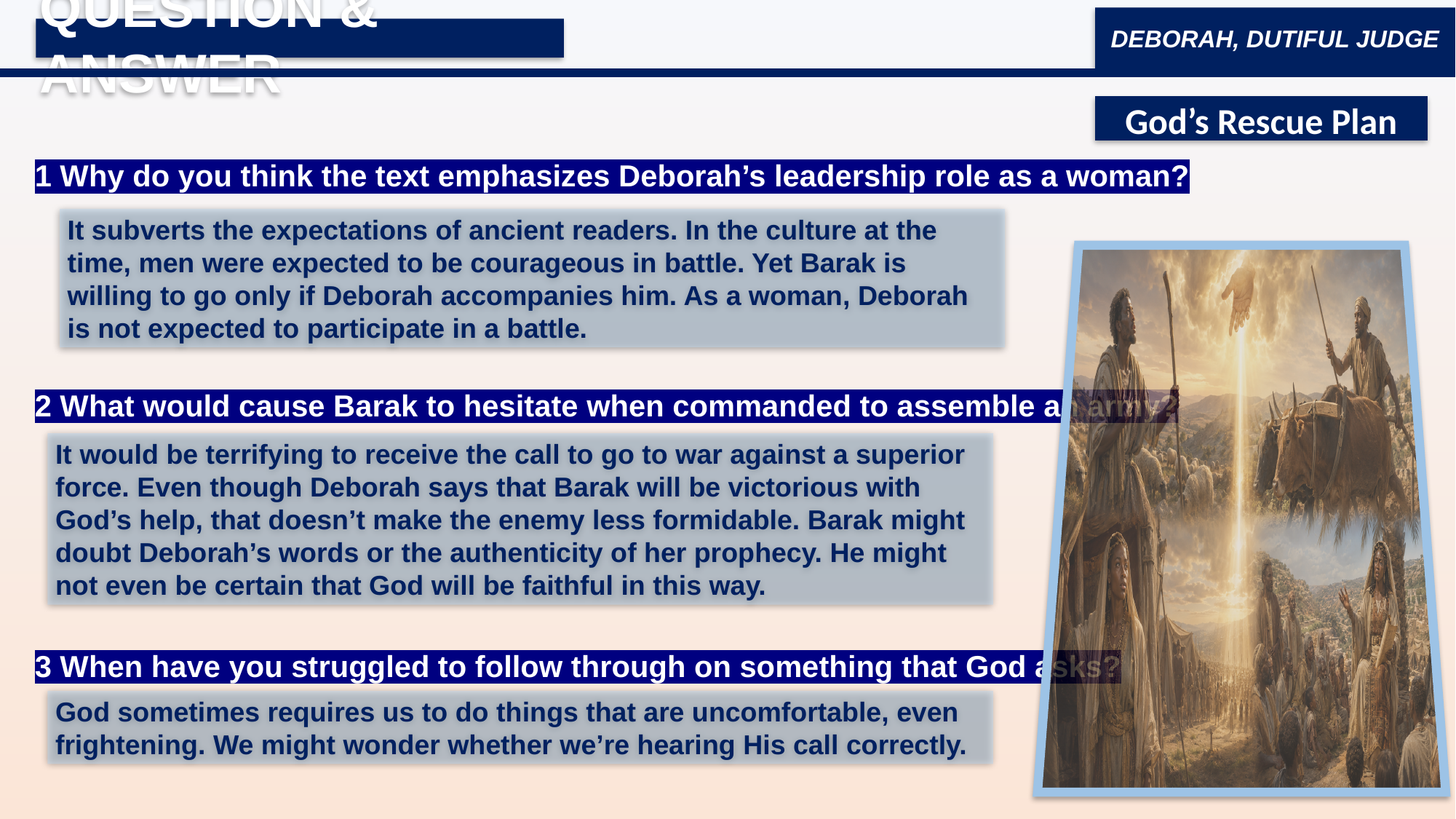

DEBORAH, DUTIFUL JUDGE
QUESTION & ANSWER
God’s Rescue Plan
1 Why do you think the text emphasizes Deborah’s leadership role as a woman?

2 What would cause Barak to hesitate when commanded to assemble an army?

3 When have you struggled to follow through on something that God asks?

It subverts the expectations of ancient readers. In the culture at the time, men were expected to be courageous in battle. Yet Barak is willing to go only if Deborah accompanies him. As a woman, Deborah is not expected to participate in a battle.

It would be terrifying to receive the call to go to war against a superior force. Even though Deborah says that Barak will be victorious with God’s help, that doesn’t make the enemy less formidable. Barak might doubt Deborah’s words or the authenticity of her prophecy. He might not even be certain that God will be faithful in this way.
God sometimes requires us to do things that are uncomfortable, even frightening. We might wonder whether we’re hearing His call correctly.